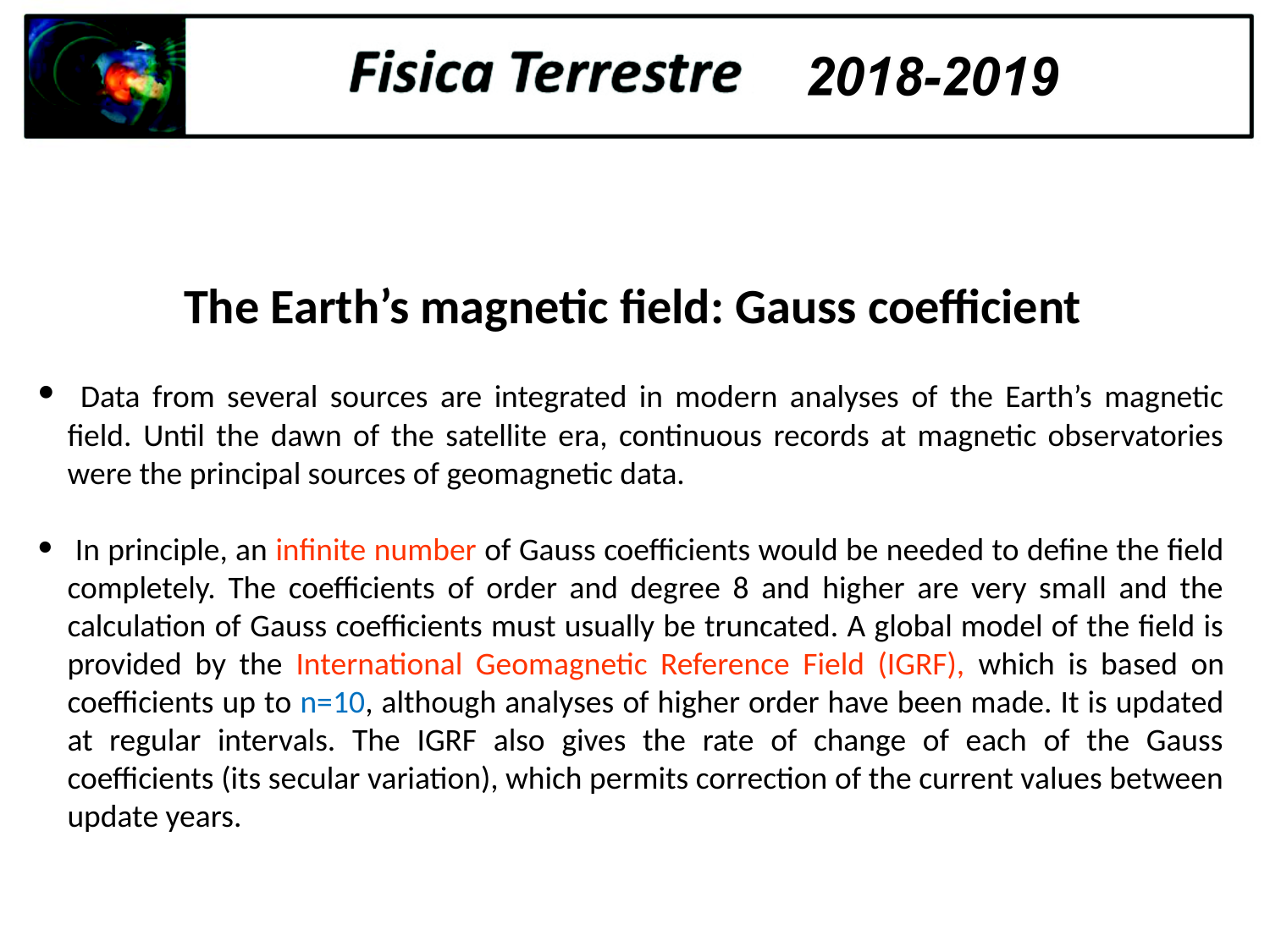

The Earth’s magnetic field: Gauss coefficient
 Data from several sources are integrated in modern analyses of the Earth’s magnetic field. Until the dawn of the satellite era, continuous records at magnetic observatories were the principal sources of geomagnetic data.

 In principle, an infinite number of Gauss coefficients would be needed to define the field completely. The coefficients of order and degree 8 and higher are very small and the calculation of Gauss coefficients must usually be truncated. A global model of the field is provided by the International Geomagnetic Reference Field (IGRF), which is based on coefficients up to n=10, although analyses of higher order have been made. It is updated at regular intervals. The IGRF also gives the rate of change of each of the Gauss coefficients (its secular variation), which permits correction of the current values between update years.